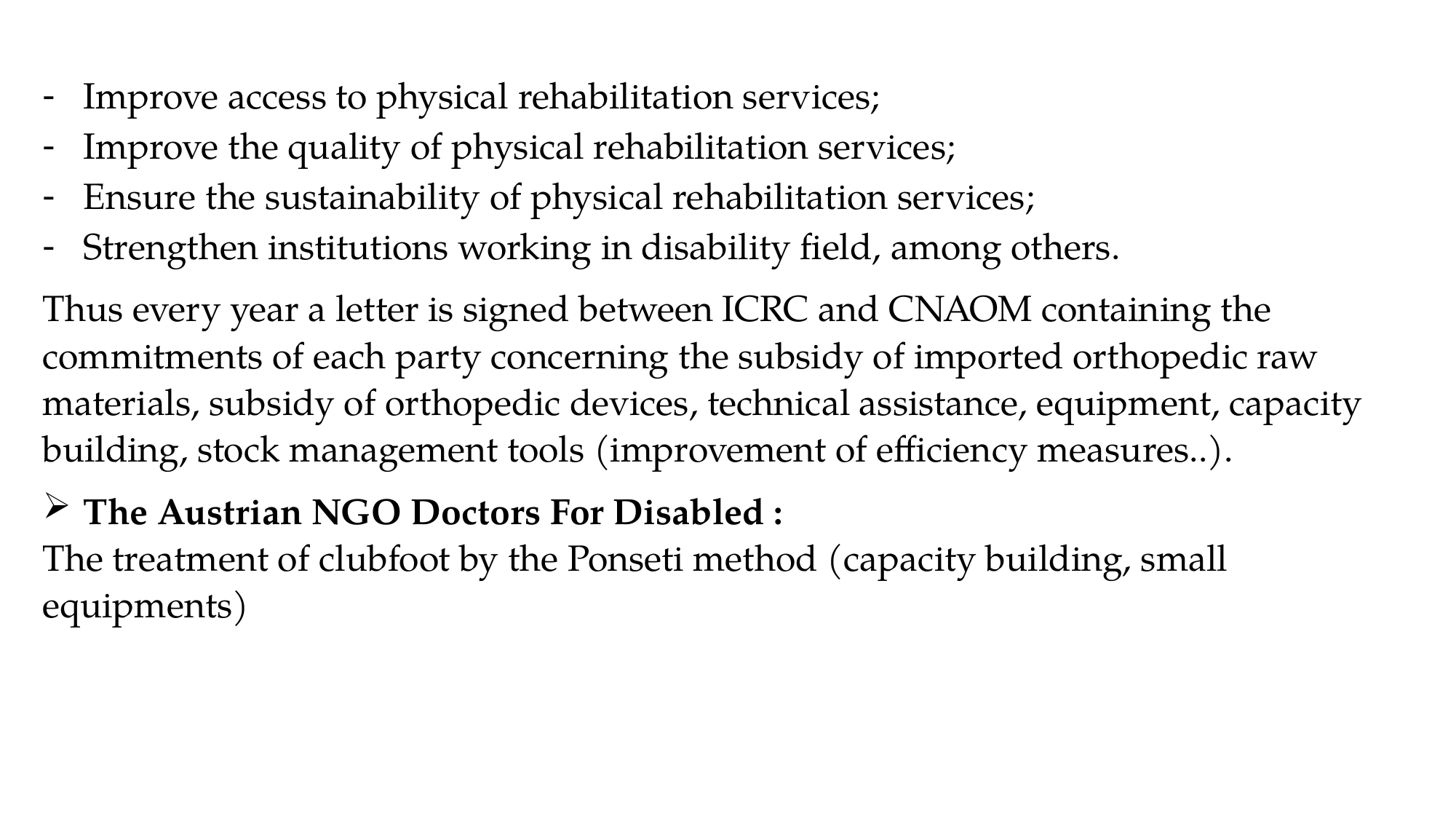

Improve access to physical rehabilitation services;
Improve the quality of physical rehabilitation services;
Ensure the sustainability of physical rehabilitation services;
Strengthen institutions working in disability field, among others.
Thus every year a letter is signed between ICRC and CNAOM containing the commitments of each party concerning the subsidy of imported orthopedic raw materials, subsidy of orthopedic devices, technical assistance, equipment, capacity building, stock management tools (improvement of efficiency measures..).
The Austrian NGO Doctors For Disabled :
The treatment of clubfoot by the Ponseti method (capacity building, small equipments)